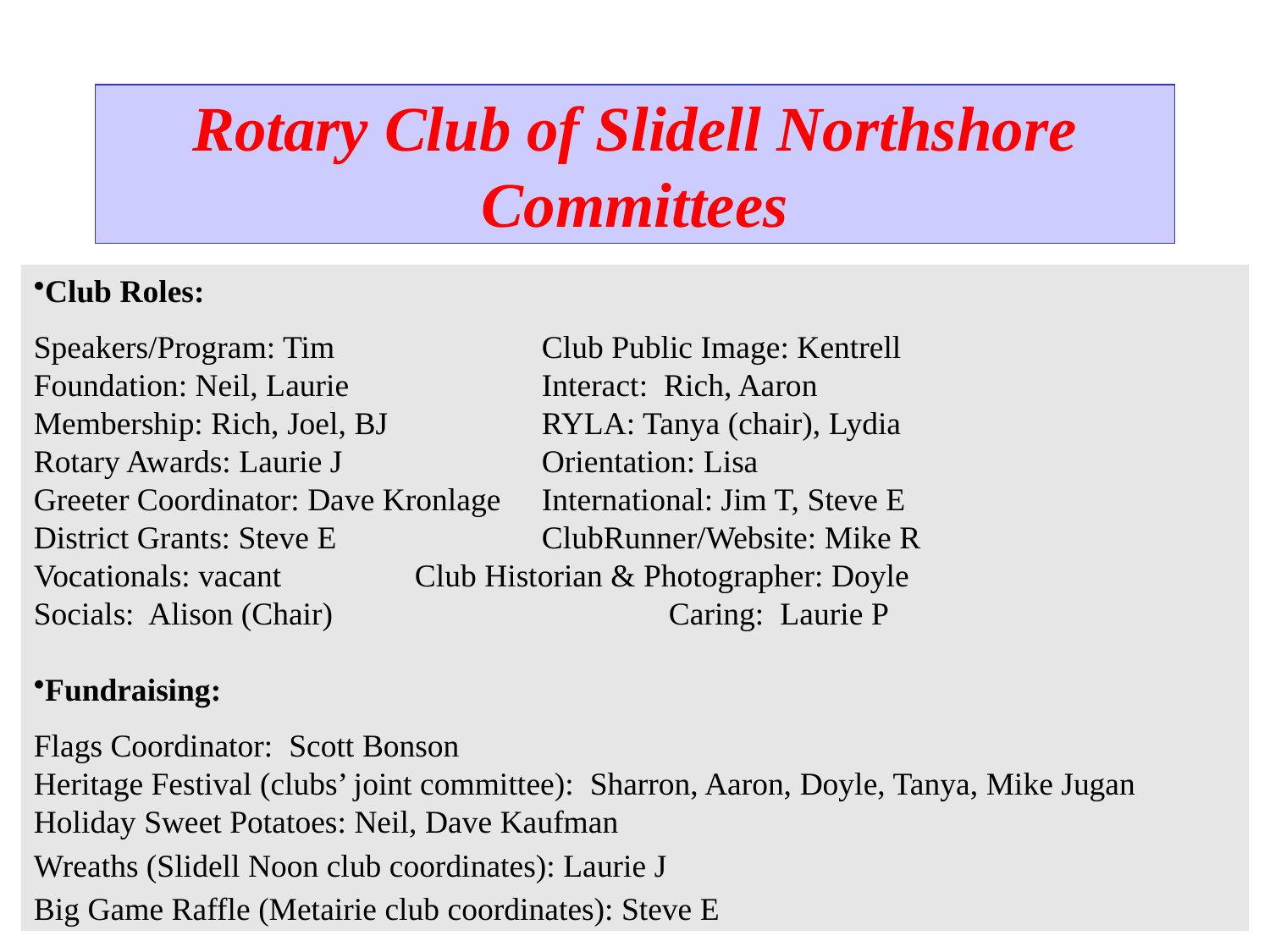

# Rotary Club of Slidell Northshore Committees
Club Roles:
Speakers/Program: Tim		Club Public Image: Kentrell
Foundation: Neil, Laurie		Interact:  Rich, Aaron
Membership: Rich, Joel, BJ		RYLA: Tanya (chair), Lydia
Rotary Awards: Laurie J		Orientation: Lisa
Greeter Coordinator: Dave Kronlage	International: Jim T, Steve E
District Grants: Steve E		ClubRunner/Website: Mike R
Vocationals: vacant		Club Historian & Photographer: Doyle
Socials:  Alison (Chair) 	         		Caring:  Laurie P

Fundraising:
Flags Coordinator:  Scott Bonson
Heritage Festival (clubs’ joint committee):  Sharron, Aaron, Doyle, Tanya, Mike Jugan
Holiday Sweet Potatoes: Neil, Dave Kaufman
Wreaths (Slidell Noon club coordinates): Laurie J
Big Game Raffle (Metairie club coordinates): Steve E